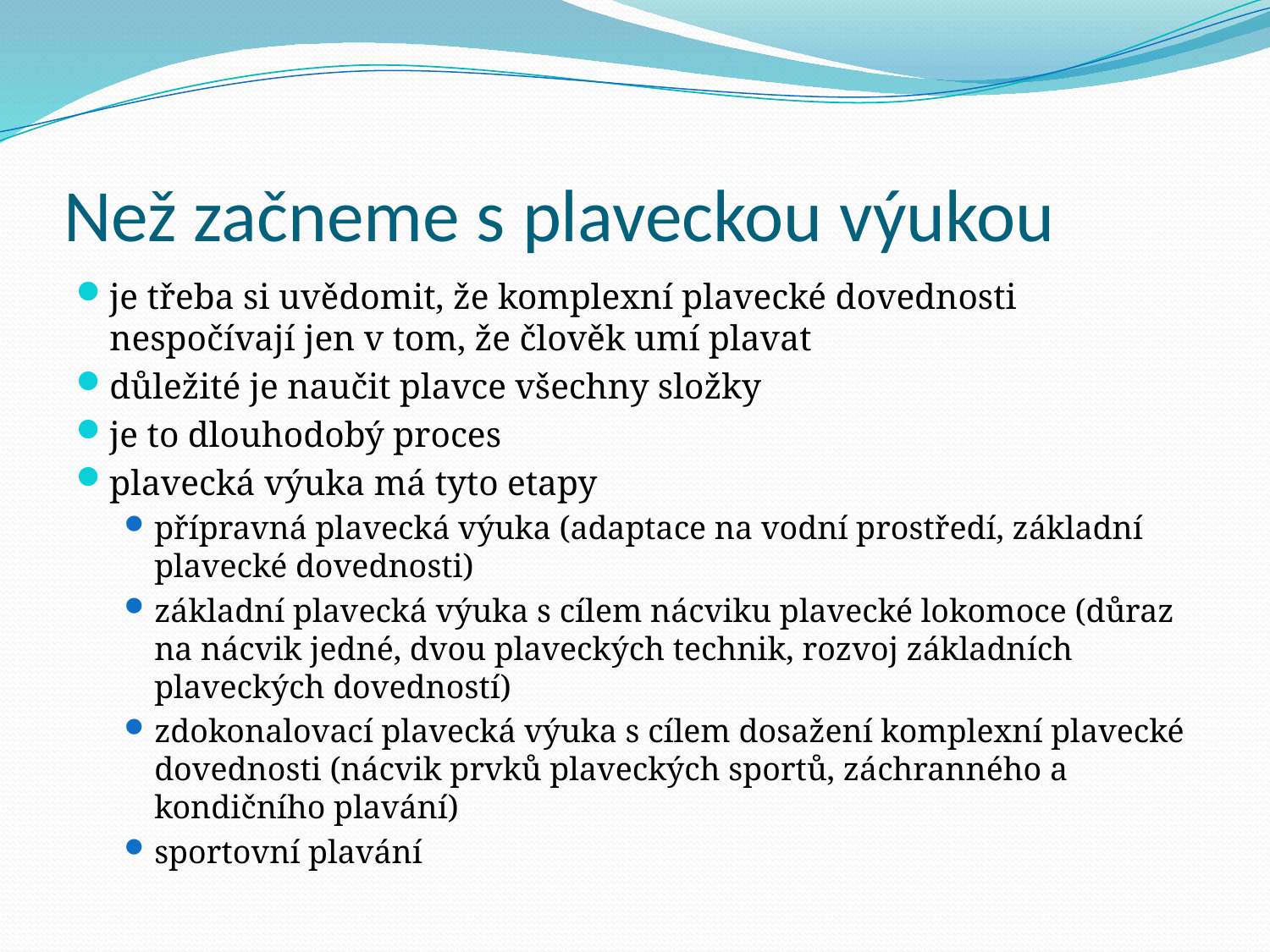

# Než začneme s plaveckou výukou
je třeba si uvědomit, že komplexní plavecké dovednosti nespočívají jen v tom, že člověk umí plavat
důležité je naučit plavce všechny složky
je to dlouhodobý proces
plavecká výuka má tyto etapy
přípravná plavecká výuka (adaptace na vodní prostředí, základní plavecké dovednosti)
základní plavecká výuka s cílem nácviku plavecké lokomoce (důraz na nácvik jedné, dvou plaveckých technik, rozvoj základních plaveckých dovedností)
zdokonalovací plavecká výuka s cílem dosažení komplexní plavecké dovednosti (nácvik prvků plaveckých sportů, záchranného a kondičního plavání)
sportovní plavání